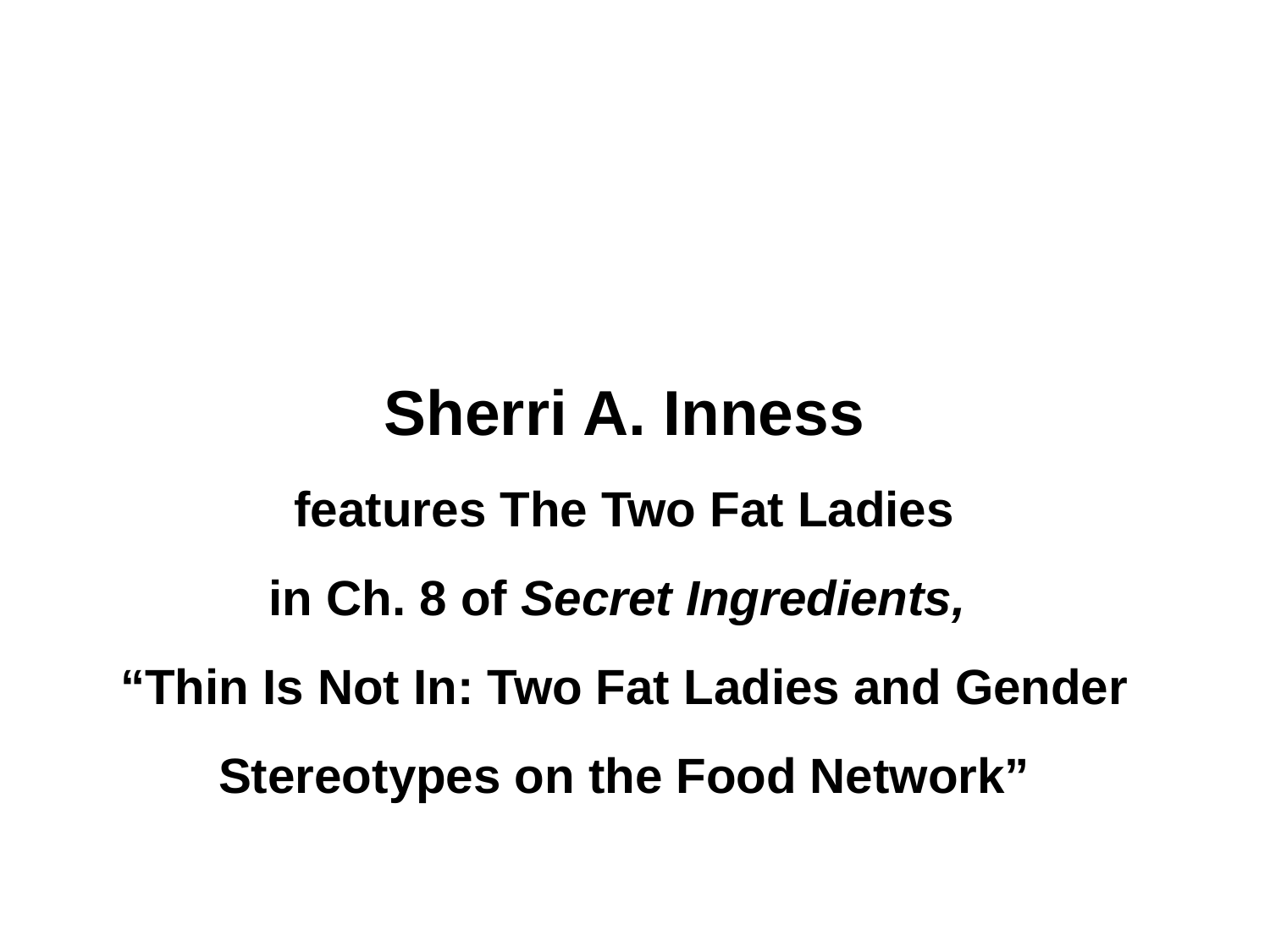

Sherri A. Inness
features The Two Fat Ladies
in Ch. 8 of Secret Ingredients,
“Thin Is Not In: Two Fat Ladies and Gender Stereotypes on the Food Network”